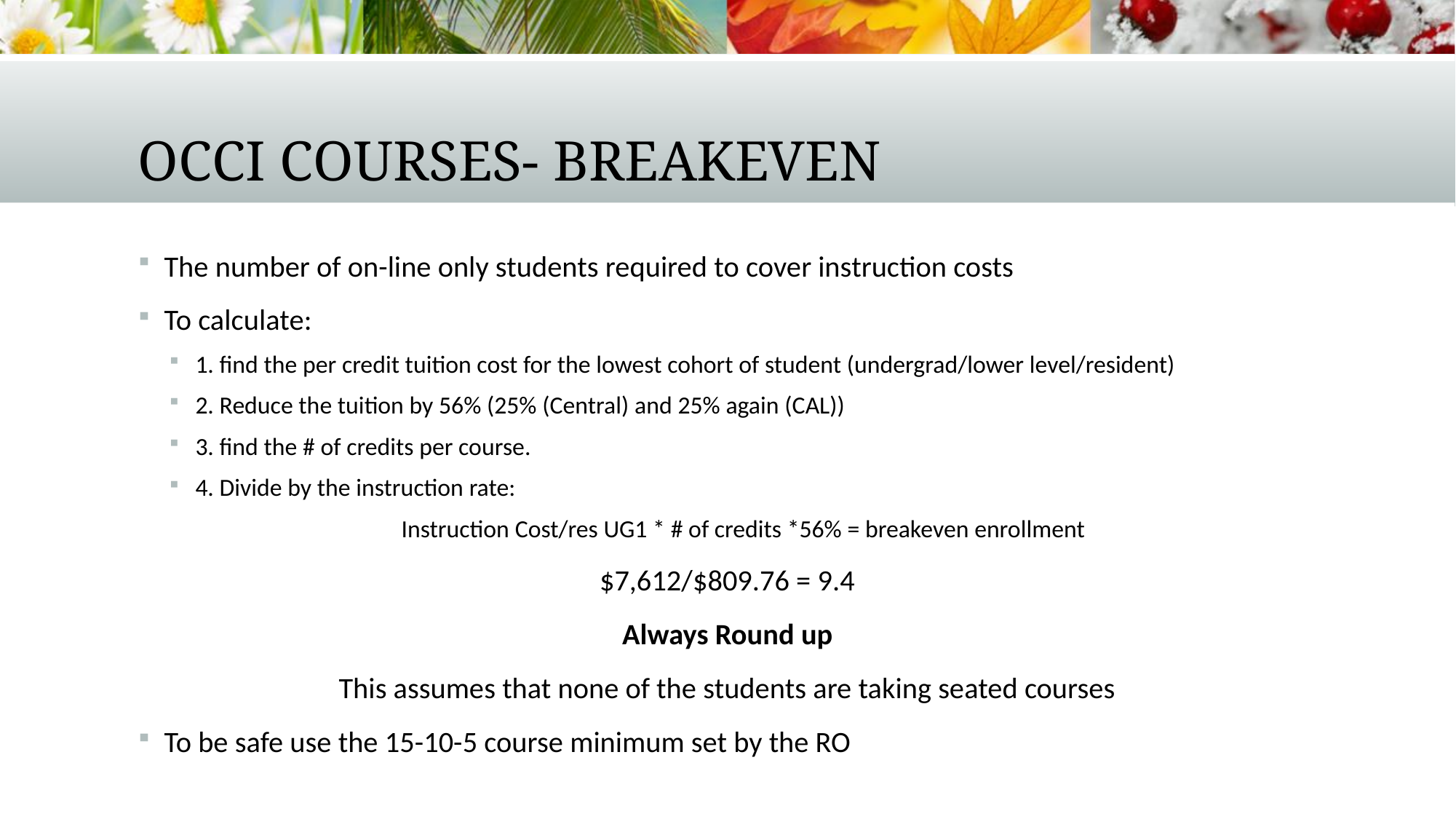

# OCCI Courses- Breakeven
The number of on-line only students required to cover instruction costs
To calculate:
1. find the per credit tuition cost for the lowest cohort of student (undergrad/lower level/resident)
2. Reduce the tuition by 56% (25% (Central) and 25% again (CAL))
3. find the # of credits per course.
4. Divide by the instruction rate:
Instruction Cost/res UG1 * # of credits *56% = breakeven enrollment
$7,612/$809.76 = 9.4
Always Round up
This assumes that none of the students are taking seated courses
To be safe use the 15-10-5 course minimum set by the RO